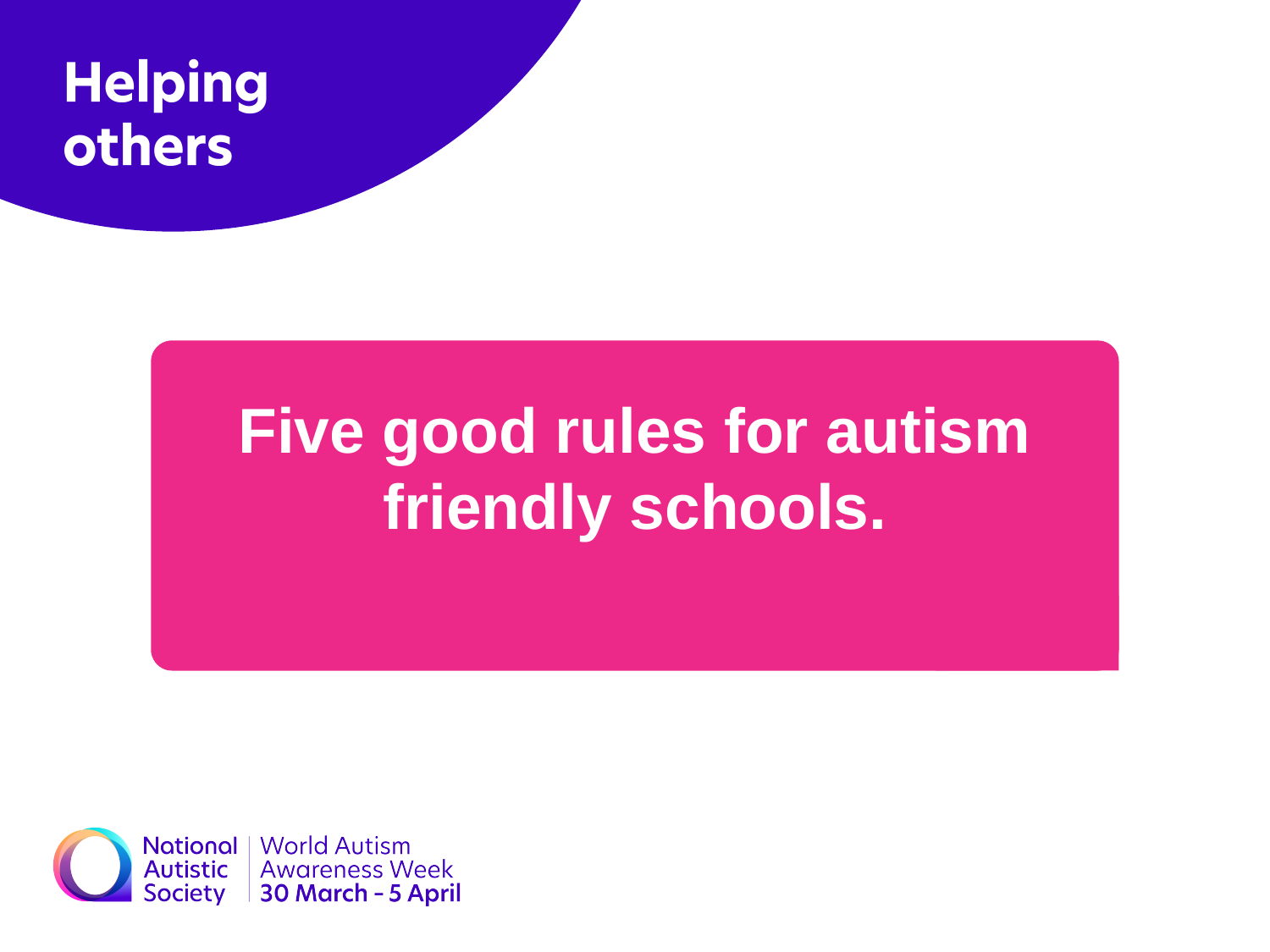

Five good rules for autism friendly schools.